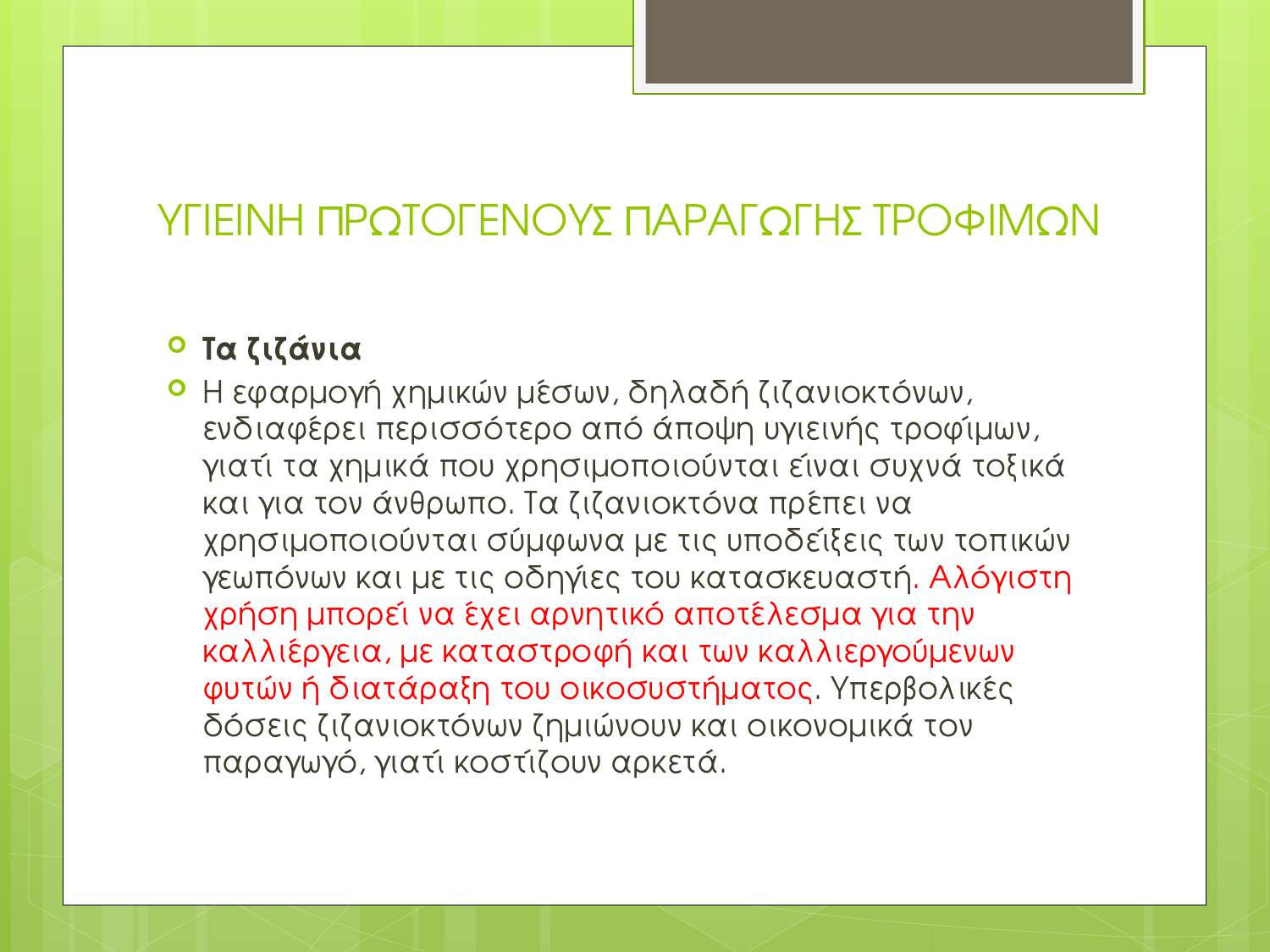

# ΥΓΙΕΙΝΗ ΠΡΩΤΟΓΕΝΟΥΣ ΠΑΡΑΓΩΓΗΣ ΤΡΟΦΙΜΩΝ
Τα ζιζάνια
Η εφαρμογή χημικών μέσων, δηλαδή ζιζανιοκτόνων, ενδιαφέρει περισσότερο από άποψη υγιεινής τροφίμων, γιατί τα χημικά που χρησιμοποιούνται είναι συχνά τοξικά και για τον άνθρωπο. Τα ζιζανιοκτόνα πρέπει να χρησιμοποιούνται σύμφωνα με τις υποδείξεις των τοπικών γεωπόνων και με τις οδηγίες του κατασκευαστή. Αλόγιστη χρήση μπορεί να έχει αρνητικό αποτέλεσμα για την καλλιέργεια, με καταστροφή και των καλλιεργούμενων φυτών ή διατάραξη του οικοσυστήματος. Υπερβολικές δόσεις ζιζανιοκτόνων ζημιώνουν και οικονομικά τον παραγωγό, γιατί κοστίζουν αρκετά.